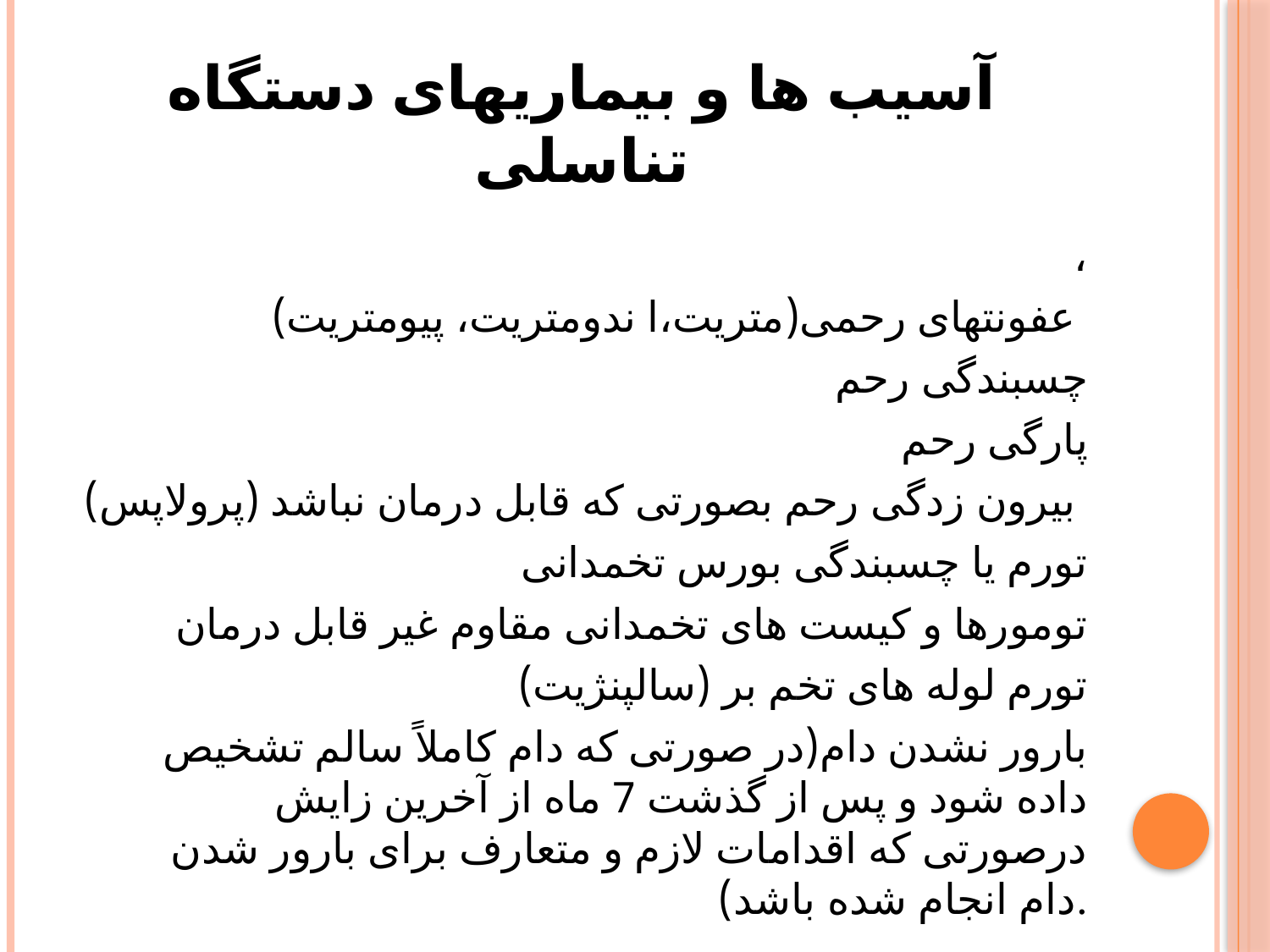

# آسیب ها و بیماریهای دستگاه تناسلی
،
 عفونتهای رحمی(متریت،ا ندومتریت، پیومتریت)
چسبندگی رحم
پارگی رحم
بیرون زدگی رحم بصورتی که قابل درمان نباشد (پرولاپس)
تورم یا چسبندگی بورس تخمدانی
 تومورها و کیست های تخمدانی مقاوم غیر قابل درمان
تورم لوله های تخم بر (سالپنژیت)
 بارور نشدن دام(در صورتی که دام کاملاً سالم تشخیص داده شود و پس از گذشت 7 ماه از آخرین زایش درصورتی که اقدامات لازم و متعارف برای بارور شدن دام انجام شده باشد).